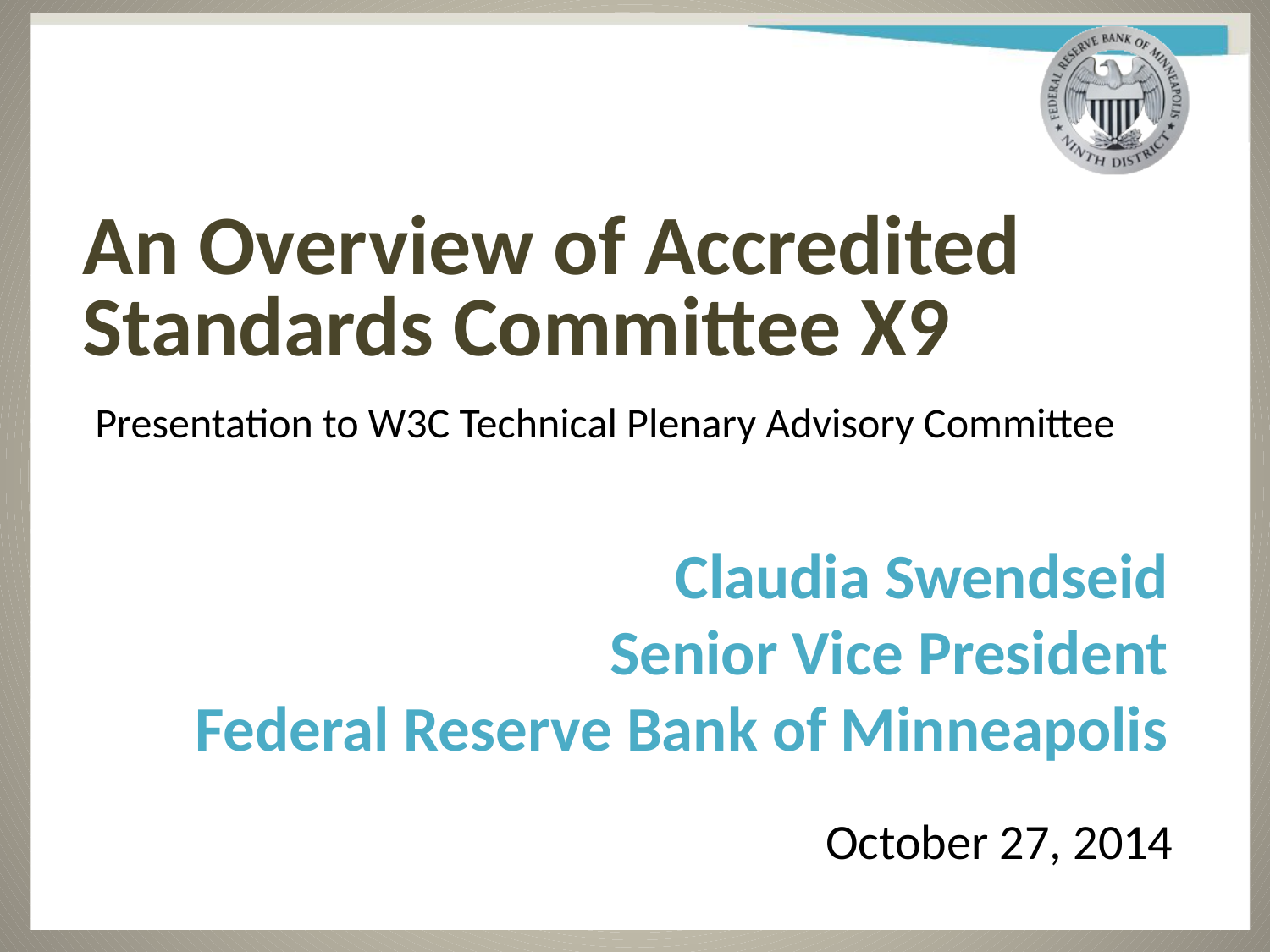

# An Overview of Accredited Standards Committee X9
Presentation to W3C Technical Plenary Advisory Committee

Claudia Swendseid
Senior Vice President
Federal Reserve Bank of Minneapolis
October 27, 2014